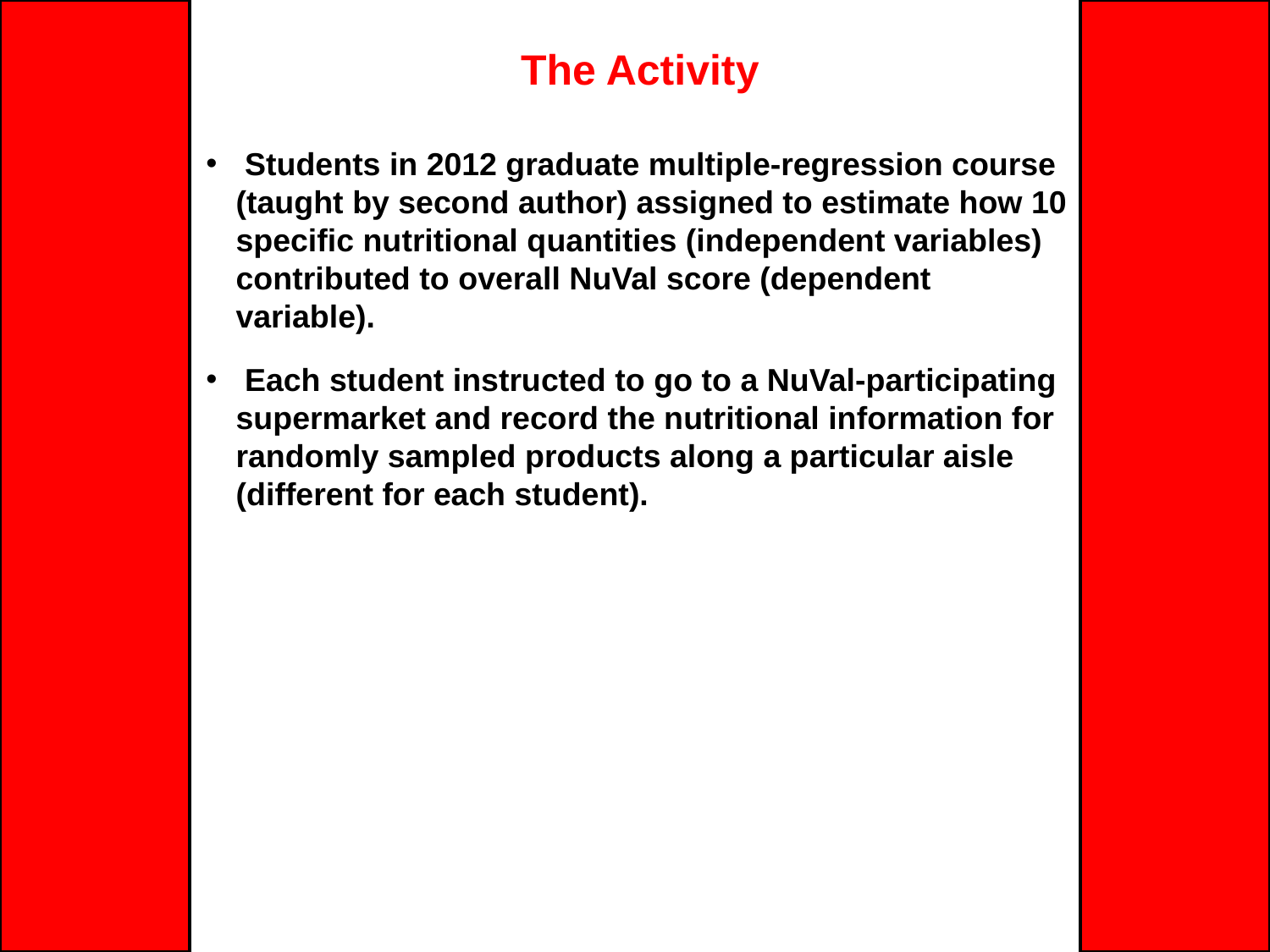

The Activity

 Students in 2012 graduate multiple-regression course (taught by second author) assigned to estimate how 10 specific nutritional quantities (independent variables) contributed to overall NuVal score (dependent variable).

 Each student instructed to go to a NuVal-participating supermarket and record the nutritional information for randomly sampled products along a particular aisle (different for each student).